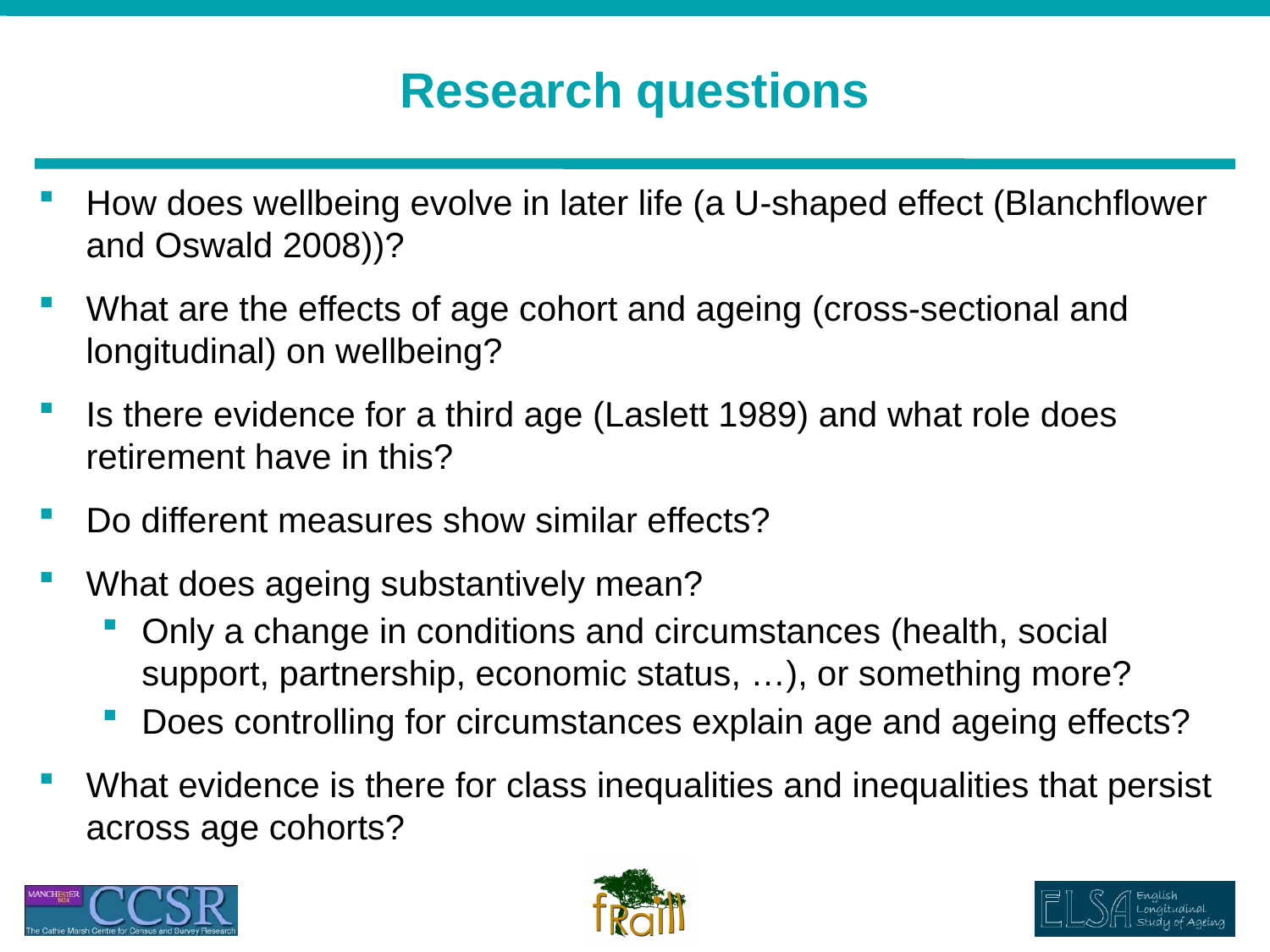

# Research questions
How does wellbeing evolve in later life (a U-shaped effect (Blanchflower  and Oswald 2008))?
What are the effects of age cohort and ageing (cross-sectional and longitudinal) on wellbeing?
Is there evidence for a third age (Laslett 1989) and what role does retirement have in this?
Do different measures show similar effects?
What does ageing substantively mean?
Only a change in conditions and circumstances (health, social support, partnership, economic status, …), or something more?
Does controlling for circumstances explain age and ageing effects?
What evidence is there for class inequalities and inequalities that persist across age cohorts?